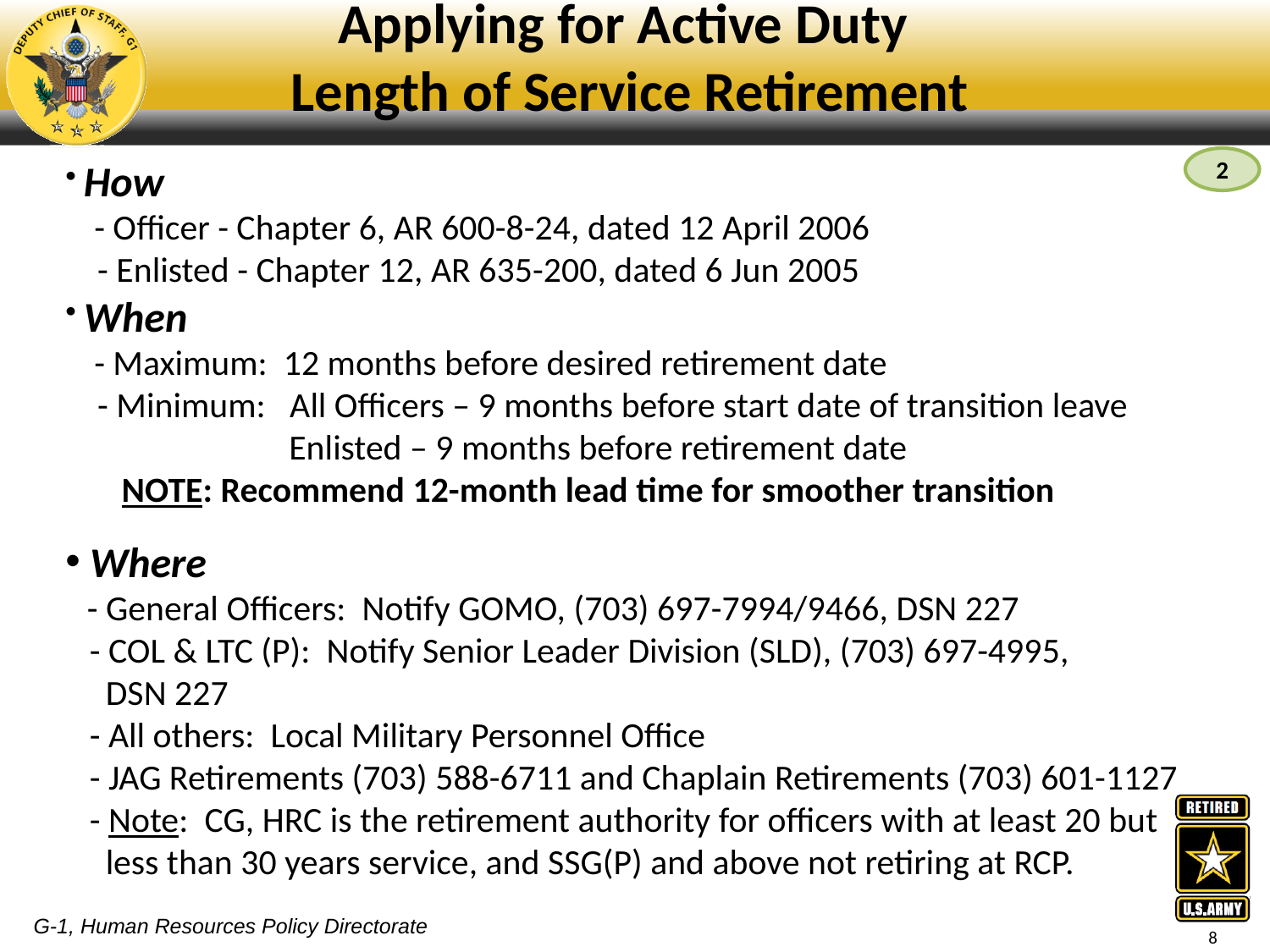

Applying for Active Duty
Length of Service Retirement
 How
    - Officer - Chapter 6, AR 600-8-24, dated 12 April 2006
    - Enlisted - Chapter 12, AR 635-200, dated 6 Jun 2005
 When
    - Maximum:  12 months before desired retirement date
    - Minimum:   All Officers – 9 months before start date of transition leave
	            Enlisted – 9 months before retirement date
       NOTE: Recommend 12-month lead time for smoother transition

 Where
   - General Officers:  Notify GOMO, (703) 697-7994/9466, DSN 227
   - COL & LTC (P):  Notify Senior Leader Division (SLD), (703) 697-4995,
     DSN 227
   - All others:  Local Military Personnel Office
   - JAG Retirements (703) 588-6711 and Chaplain Retirements (703) 601-1127
   - Note:  CG, HRC is the retirement authority for officers with at least 20 but
     less than 30 years service, and SSG(P) and above not retiring at RCP.
2